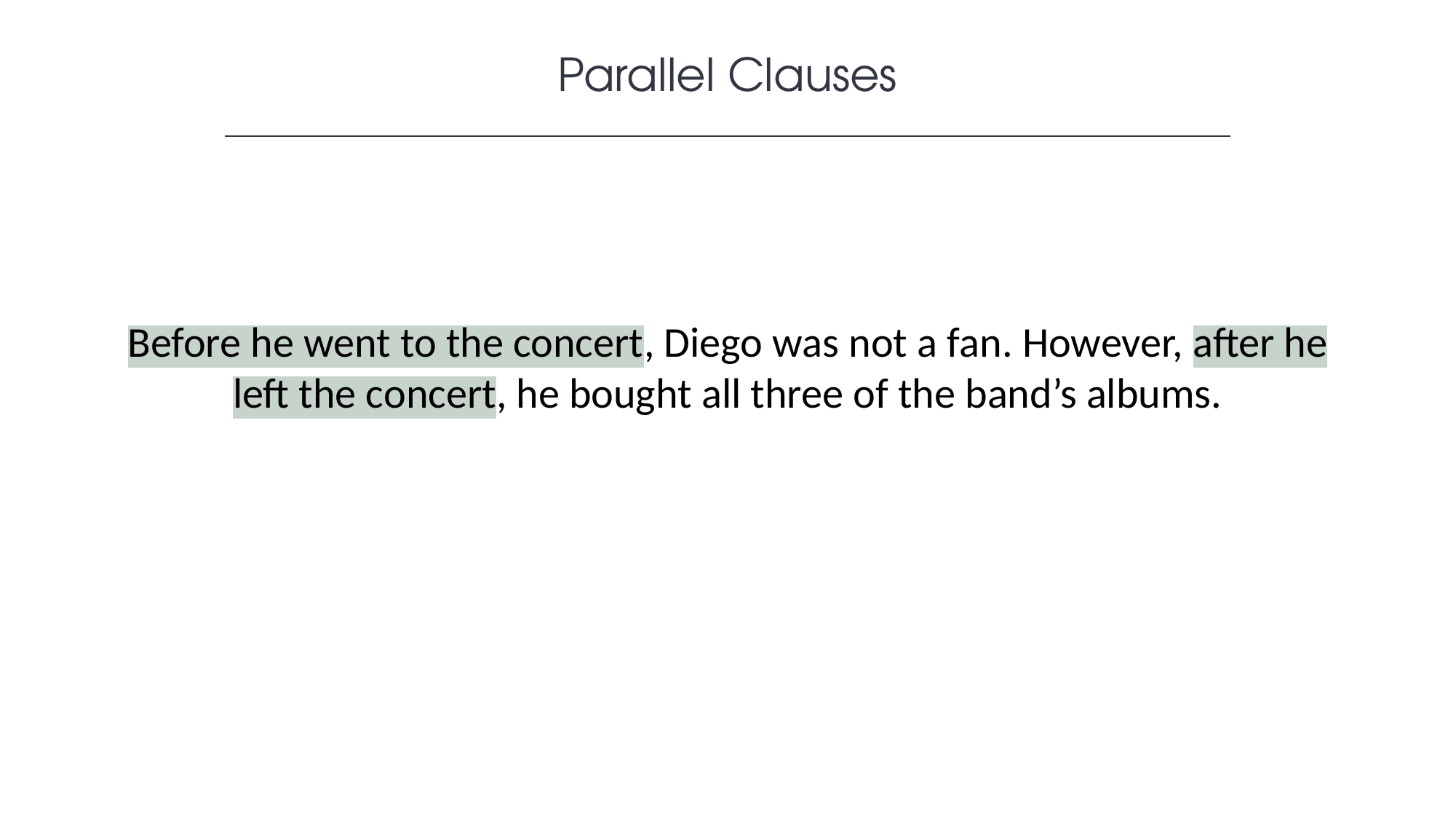

Parallel Clauses
Before he went to the concert, Diego was not a fan. However, after he left the concert, he bought all three of the band’s albums.